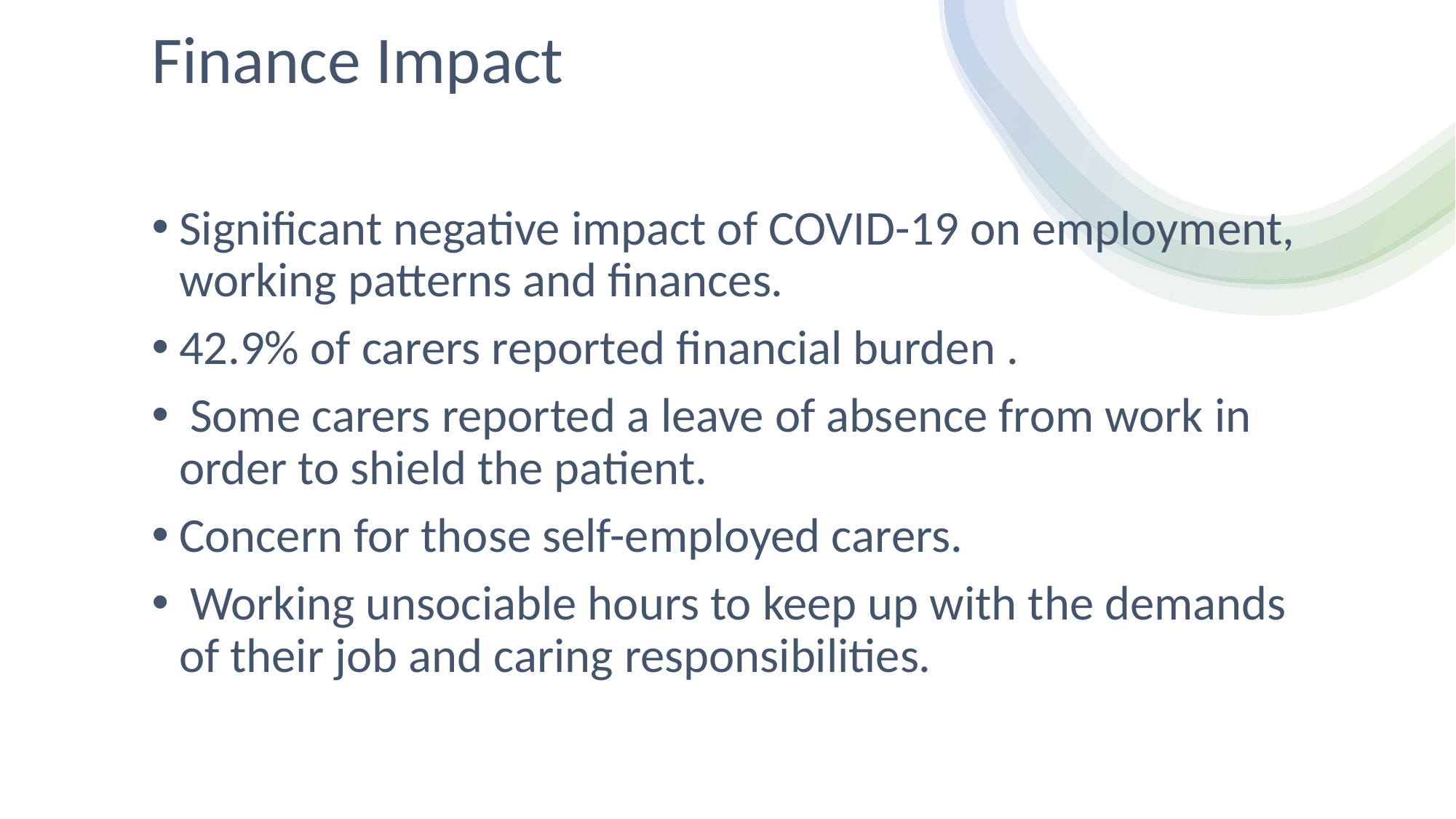

# Finance Impact
Significant negative impact of COVID-19 on employment, working patterns and finances.
42.9% of carers reported financial burden .
 Some carers reported a leave of absence from work in order to shield the patient.
Concern for those self-employed carers.
 Working unsociable hours to keep up with the demands of their job and caring responsibilities.